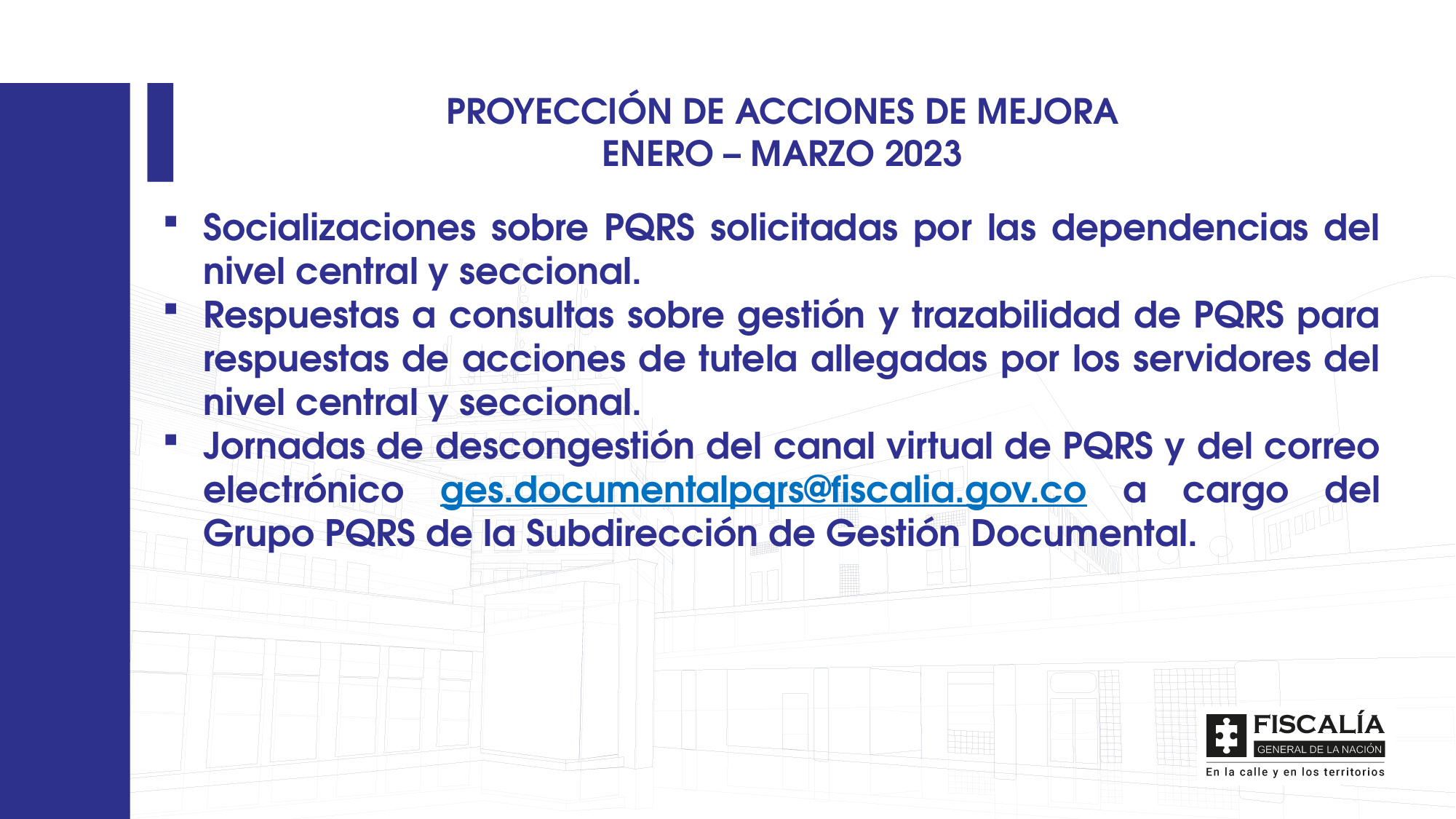

PROYECCIÓN DE ACCIONES DE MEJORA
ENERO – MARZO 2023
Socializaciones sobre PQRS solicitadas por las dependencias del nivel central y seccional.
Respuestas a consultas sobre gestión y trazabilidad de PQRS para respuestas de acciones de tutela allegadas por los servidores del nivel central y seccional.
Jornadas de descongestión del canal virtual de PQRS y del correo electrónico ges.documentalpqrs@fiscalia.gov.co a cargo del Grupo PQRS de la Subdirección de Gestión Documental.